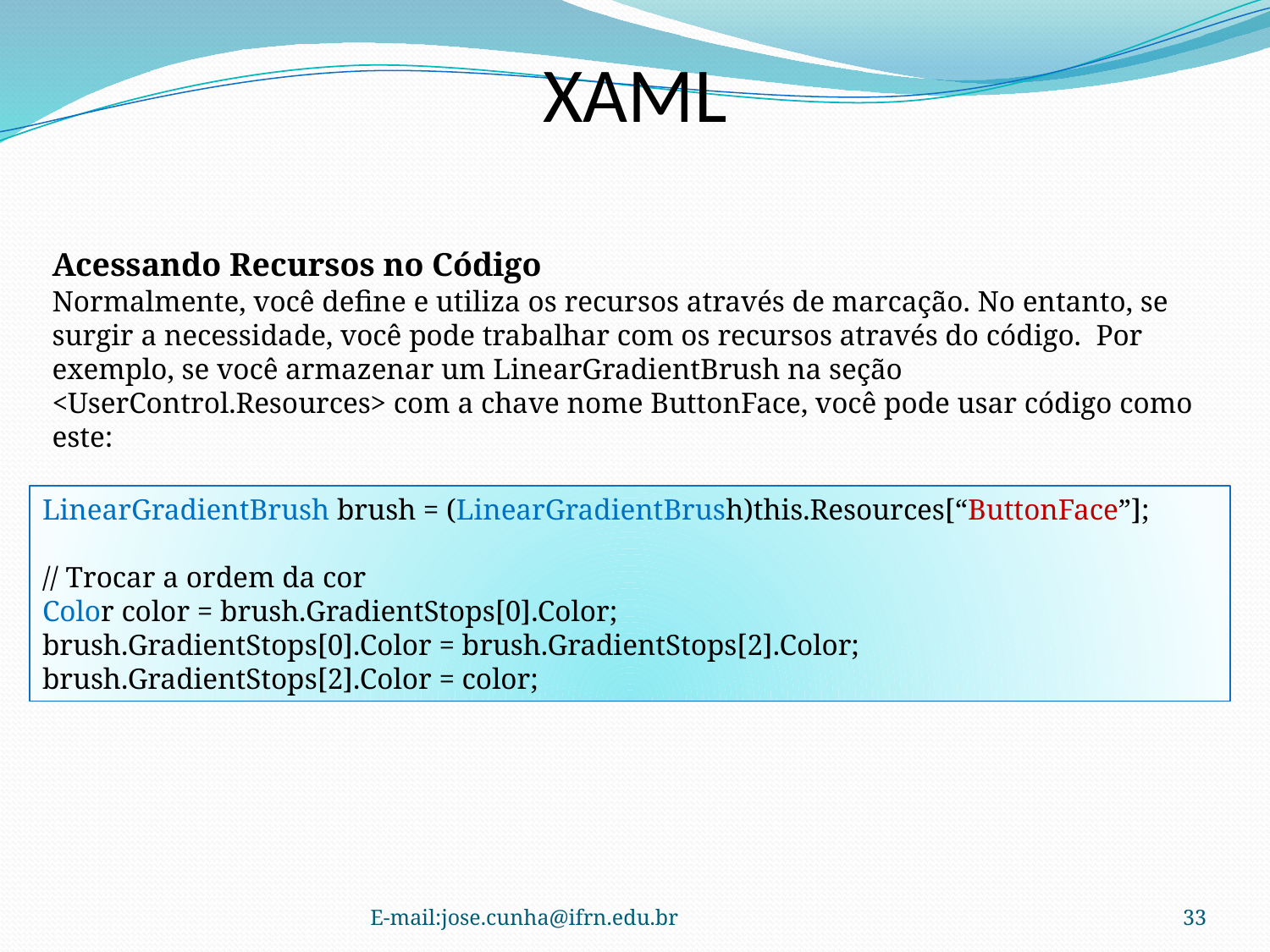

XAML
Acessando Recursos no Código
Normalmente, você define e utiliza os recursos através de marcação. No entanto, se surgir a necessidade, você pode trabalhar com os recursos através do código.  Por exemplo, se você armazenar um LinearGradientBrush na seção <UserControl.Resources> com a chave nome ButtonFace, você pode usar código como este:
LinearGradientBrush brush = (LinearGradientBrush)this.Resources[“ButtonFace”];

// Trocar a ordem da cor
Color color = brush.GradientStops[0].Color;
brush.GradientStops[0].Color = brush.GradientStops[2].Color;
brush.GradientStops[2].Color = color;
E-mail:jose.cunha@ifrn.edu.br
33